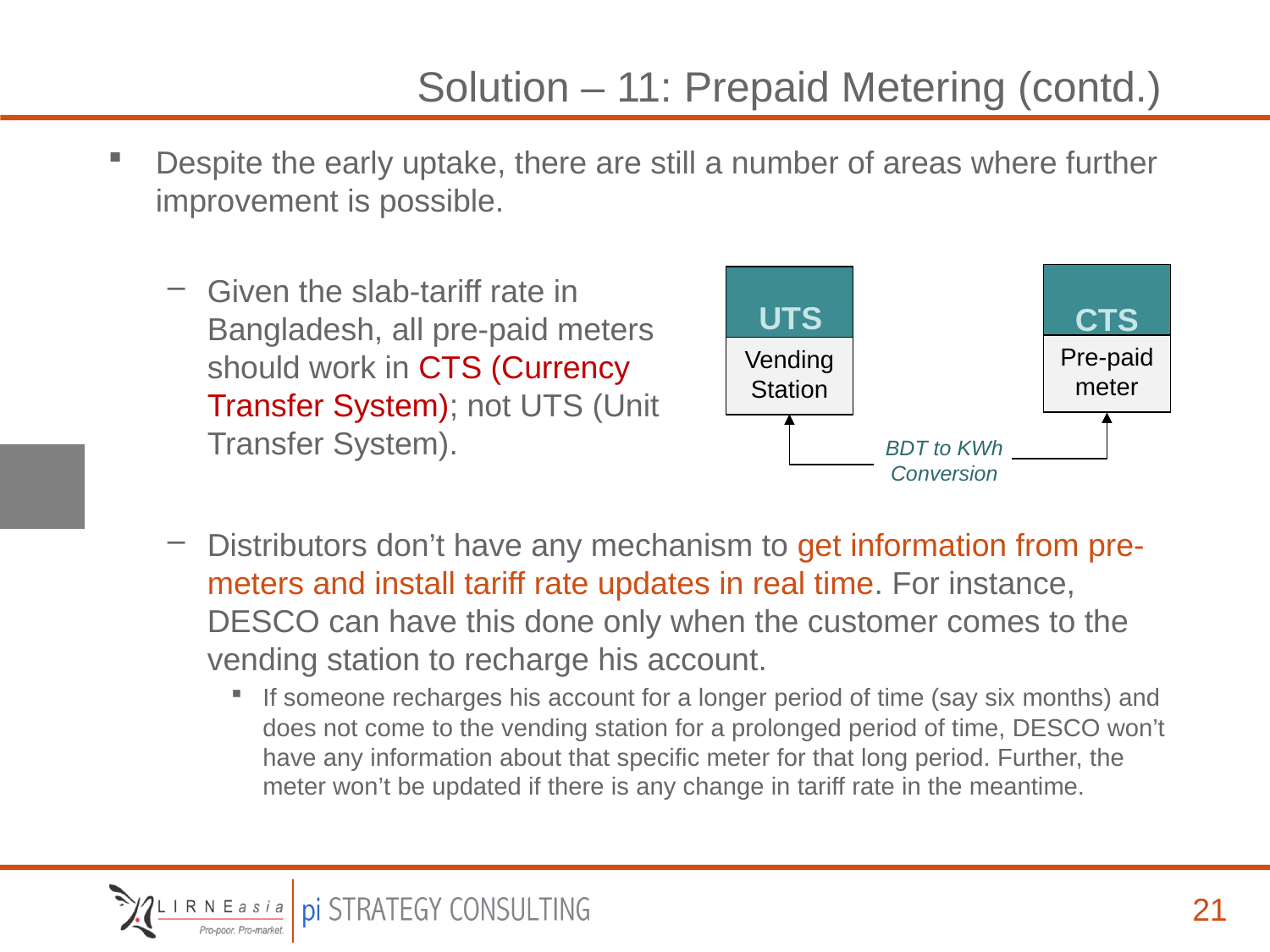

# Solution – 11: Prepaid Metering (contd.)
Despite the early uptake, there are still a number of areas where further improvement is possible.
Given the slab-tariff rate in Bangladesh, all pre-paid meters should work in CTS (Currency Transfer System); not UTS (Unit Transfer System).

Pre-paid meter

Vending Station
UTS
CTS
BDT to KWh Conversion
Distributors don’t have any mechanism to get information from pre-meters and install tariff rate updates in real time. For instance, DESCO can have this done only when the customer comes to the vending station to recharge his account.
If someone recharges his account for a longer period of time (say six months) and does not come to the vending station for a prolonged period of time, DESCO won’t have any information about that specific meter for that long period. Further, the meter won’t be updated if there is any change in tariff rate in the meantime.